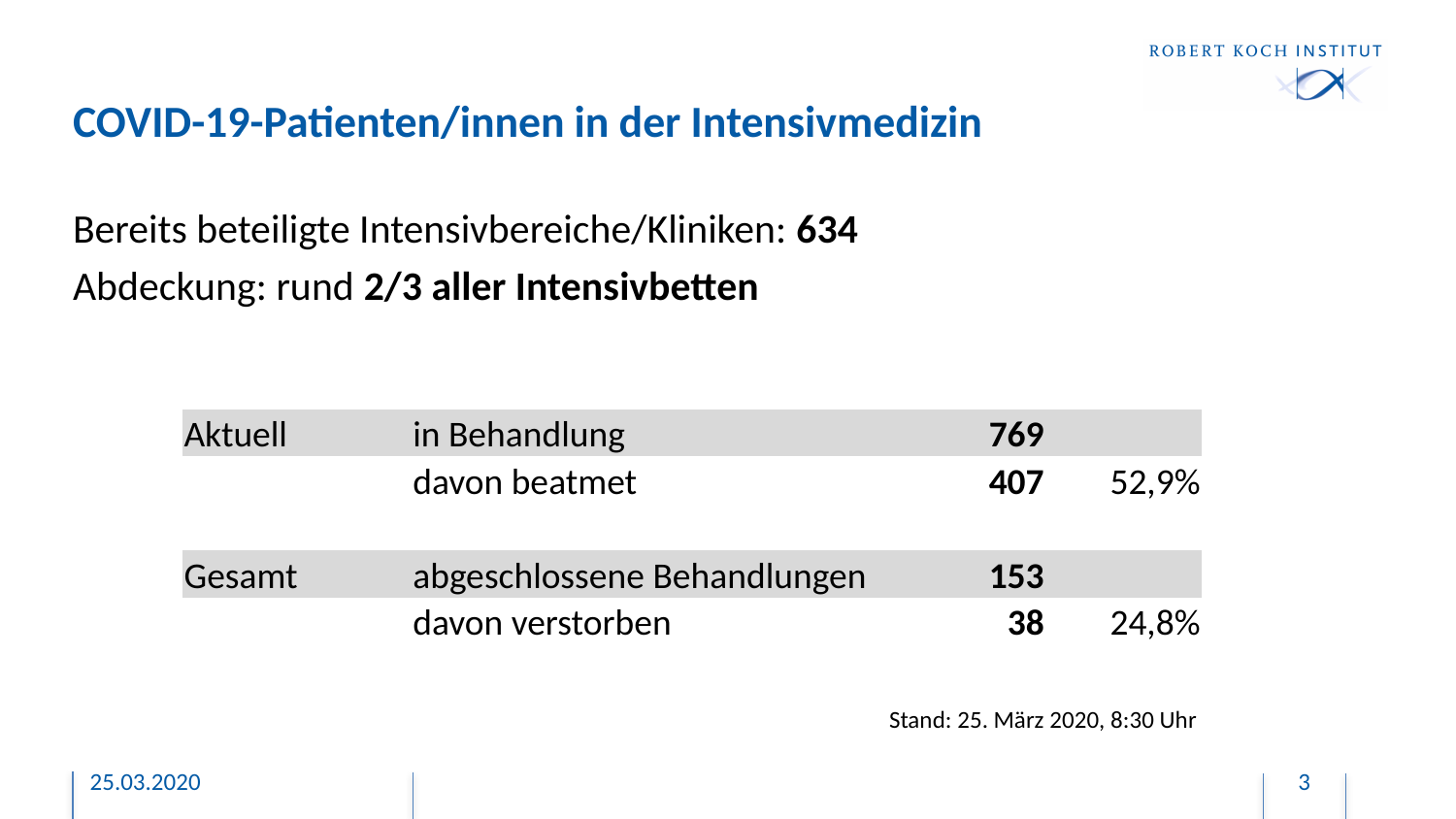

# COVID-19-Patienten/innen in der Intensivmedizin
Bereits beteiligte Intensivbereiche/Kliniken: 634
Abdeckung: rund 2/3 aller Intensivbetten
| Aktuell | in Behandlung | 769 |  |
| --- | --- | --- | --- |
|  | davon beatmet | 407 | 52,9% |
|  |  |  |  |
| Gesamt | abgeschlossene Behandlungen | 153 |  |
|  | davon verstorben | 38 | 24,8% |
Stand: 25. März 2020, 8:30 Uhr
25.03.2020
3